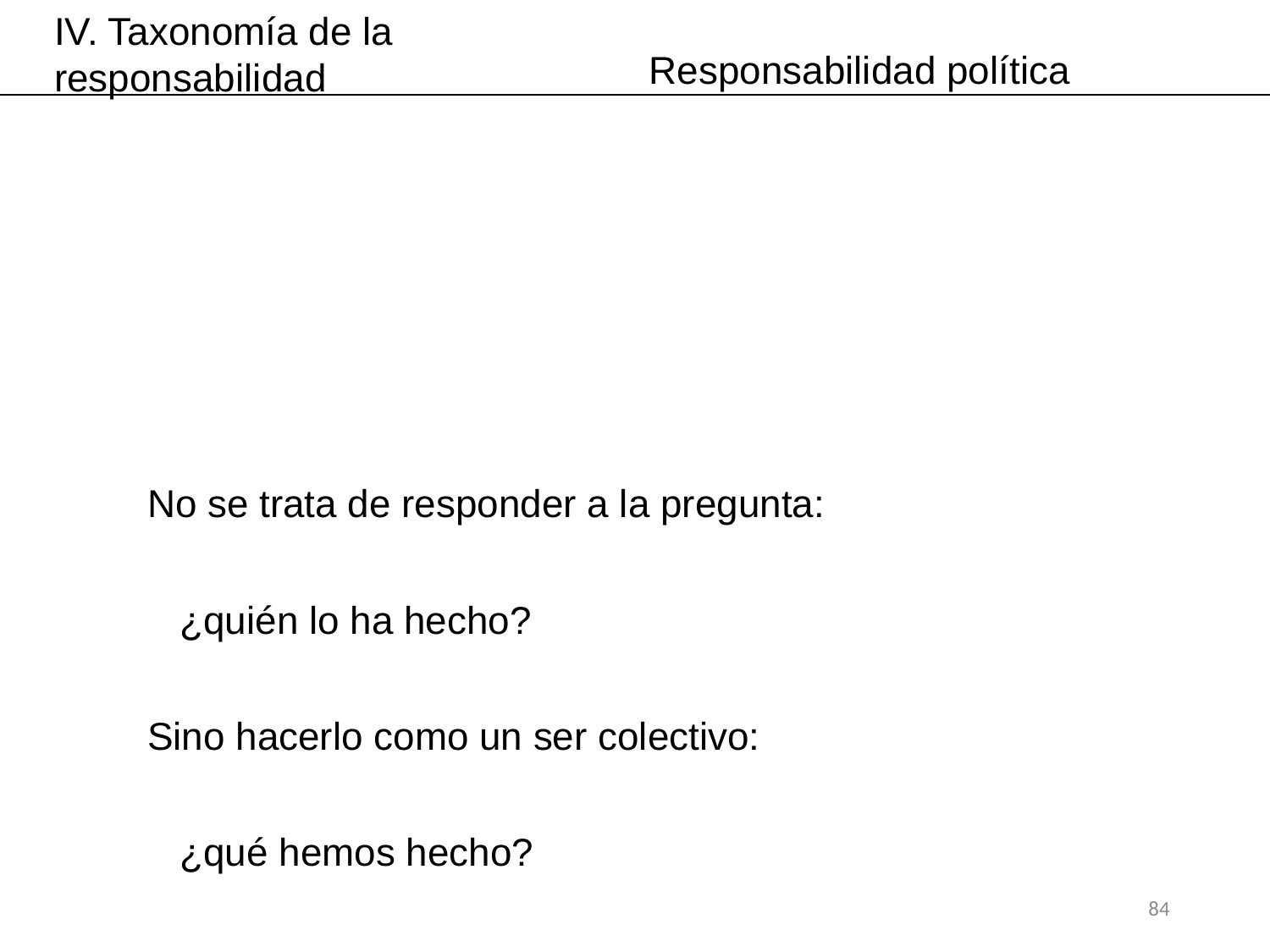

IV. Taxonomía de la responsabilidad
Responsabilidad política
No se trata de responder a la pregunta:

   ¿quién lo ha hecho?

Sino hacerlo como un ser colectivo:

   ¿qué hemos hecho?
84